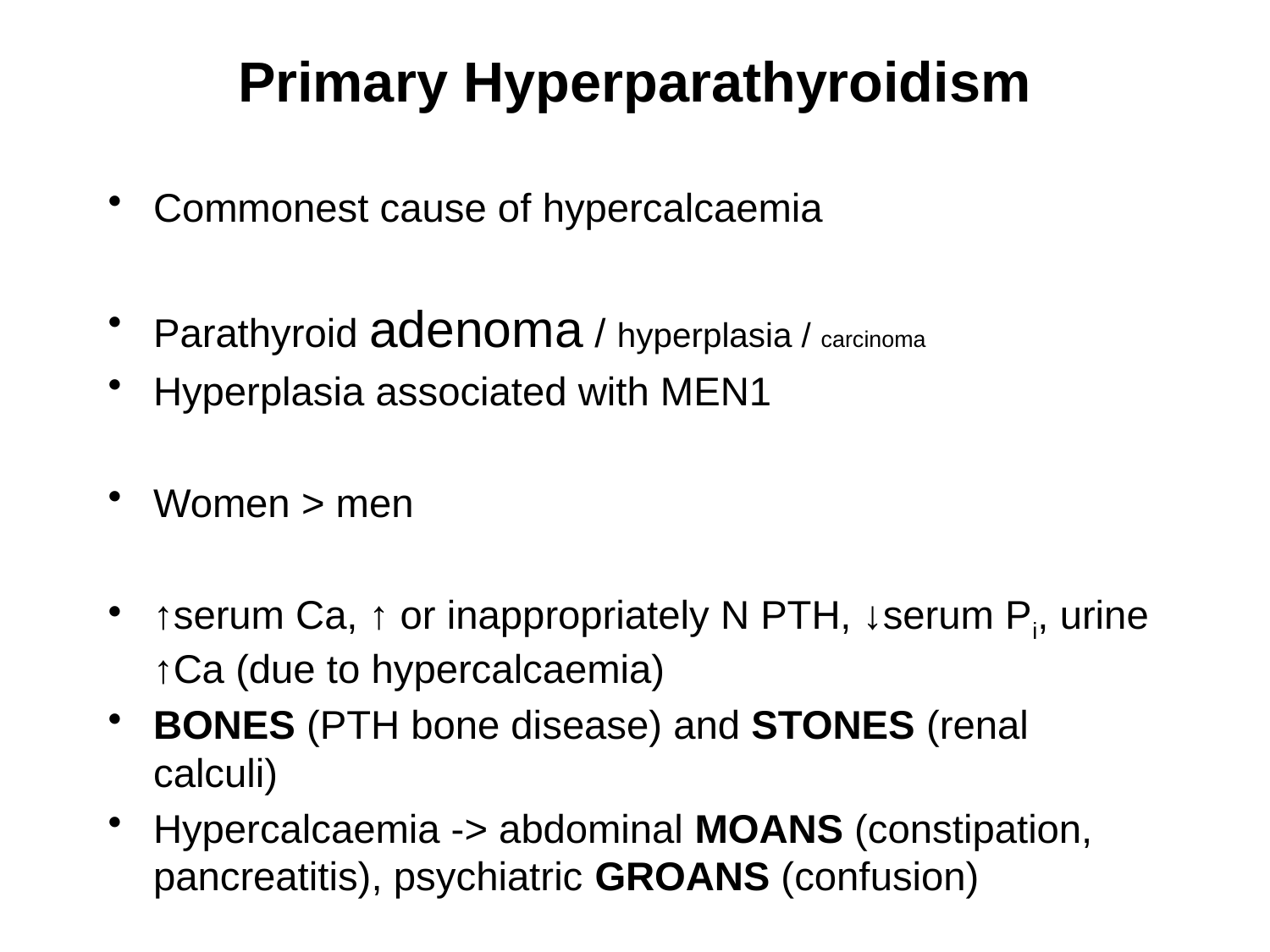

# Primary Hyperparathyroidism
Commonest cause of hypercalcaemia

Parathyroid adenoma / hyperplasia / carcinoma
Hyperplasia associated with MEN1

Women > men

↑serum Ca, ↑ or inappropriately N PTH, ↓serum Pi, urine ↑Ca (due to hypercalcaemia)
BONES (PTH bone disease) and STONES (renal calculi)
Hypercalcaemia -> abdominal MOANS (constipation, pancreatitis), psychiatric GROANS (confusion)